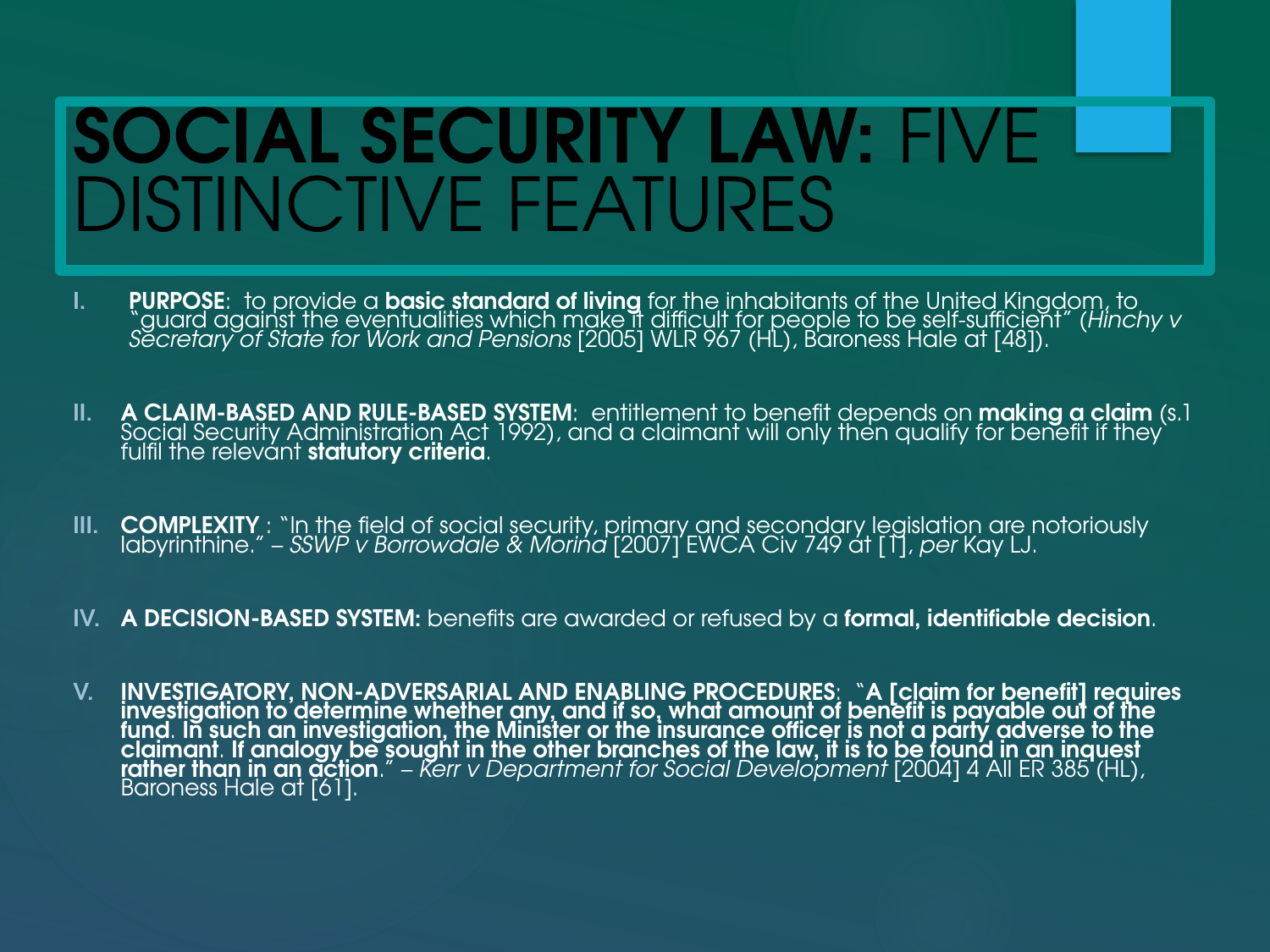

# SOCIAL SECURITY LAW: FIVE DISTINCTIVE FEATURES
PURPOSE:  to provide a basic standard of living for the inhabitants of the United Kingdom, to “guard against the eventualities which make it difficult for people to be self-sufficient” (Hinchy v Secretary of State for Work and Pensions [2005] WLR 967 (HL), Baroness Hale at [48]).

A CLAIM-BASED AND RULE-BASED SYSTEM:  entitlement to benefit depends on making a claim (s.1 Social Security Administration Act 1992), and a claimant will only then qualify for benefit if they fulfil the relevant statutory criteria.

COMPLEXITY : “In the field of social security, primary and secondary legislation are notoriously labyrinthine.” – SSWP v Borrowdale & Morina [2007] EWCA Civ 749 at [1], per Kay LJ.

A DECISION-BASED SYSTEM: benefits are awarded or refused by a formal, identifiable decision.

INVESTIGATORY, NON-ADVERSARIAL AND ENABLING PROCEDURES:  “A [claim for benefit] requires investigation to determine whether any, and if so, what amount of benefit is payable out of the fund. In such an investigation, the Minister or the insurance officer is not a party adverse to the claimant. If analogy be sought in the other branches of the law, it is to be found in an inquest rather than in an action.” – Kerr v Department for Social Development [2004] 4 All ER 385 (HL), Baroness Hale at [61].